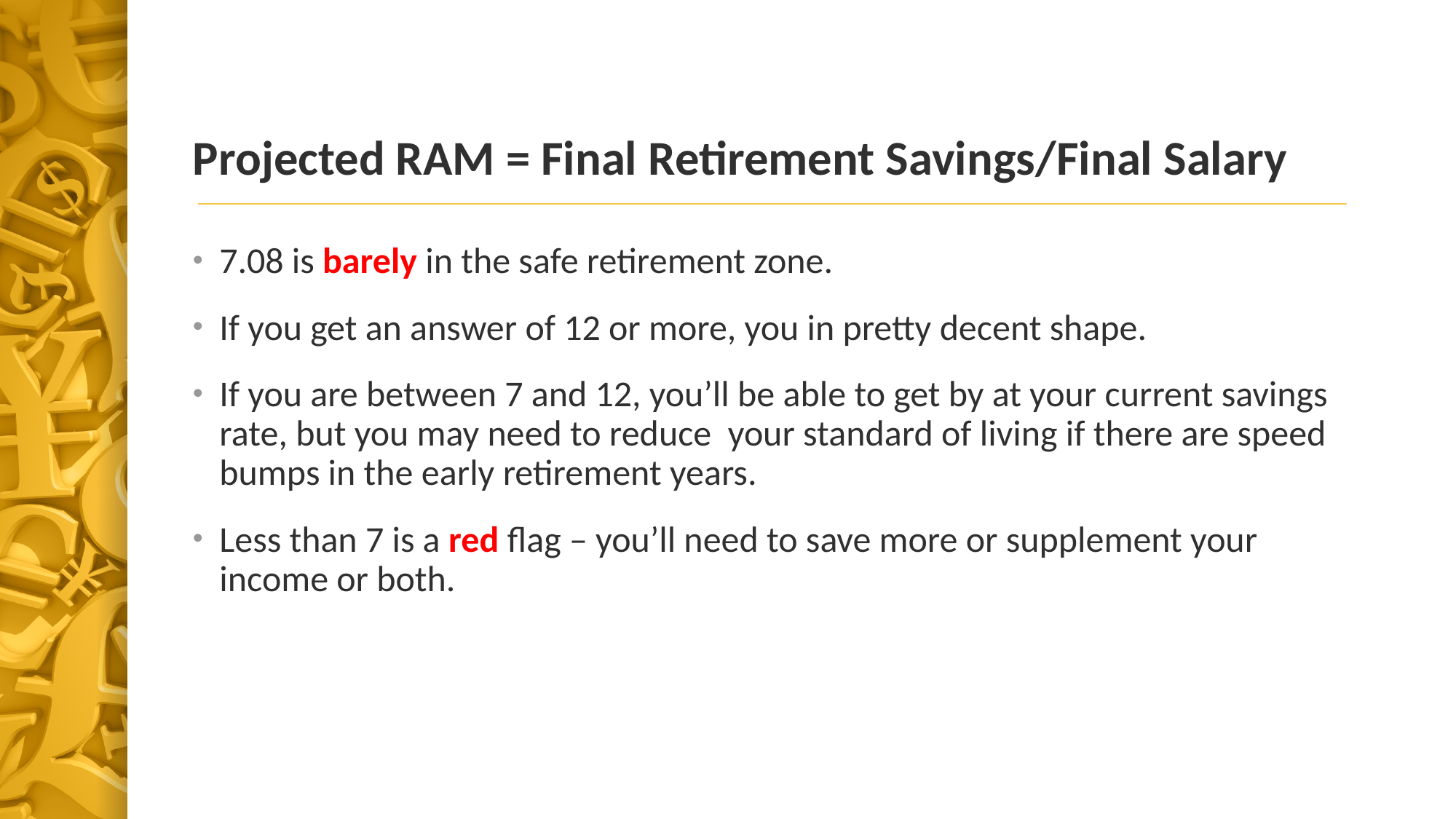

# Projected RAM = Final Retirement Savings/Final Salary
7.08 is barely in the safe retirement zone.
If you get an answer of 12 or more, you in pretty decent shape.
If you are between 7 and 12, you’ll be able to get by at your current savings rate, but you may need to reduce  your standard of living if there are speed bumps in the early retirement years.
Less than 7 is a red flag – you’ll need to save more or supplement your income or both.